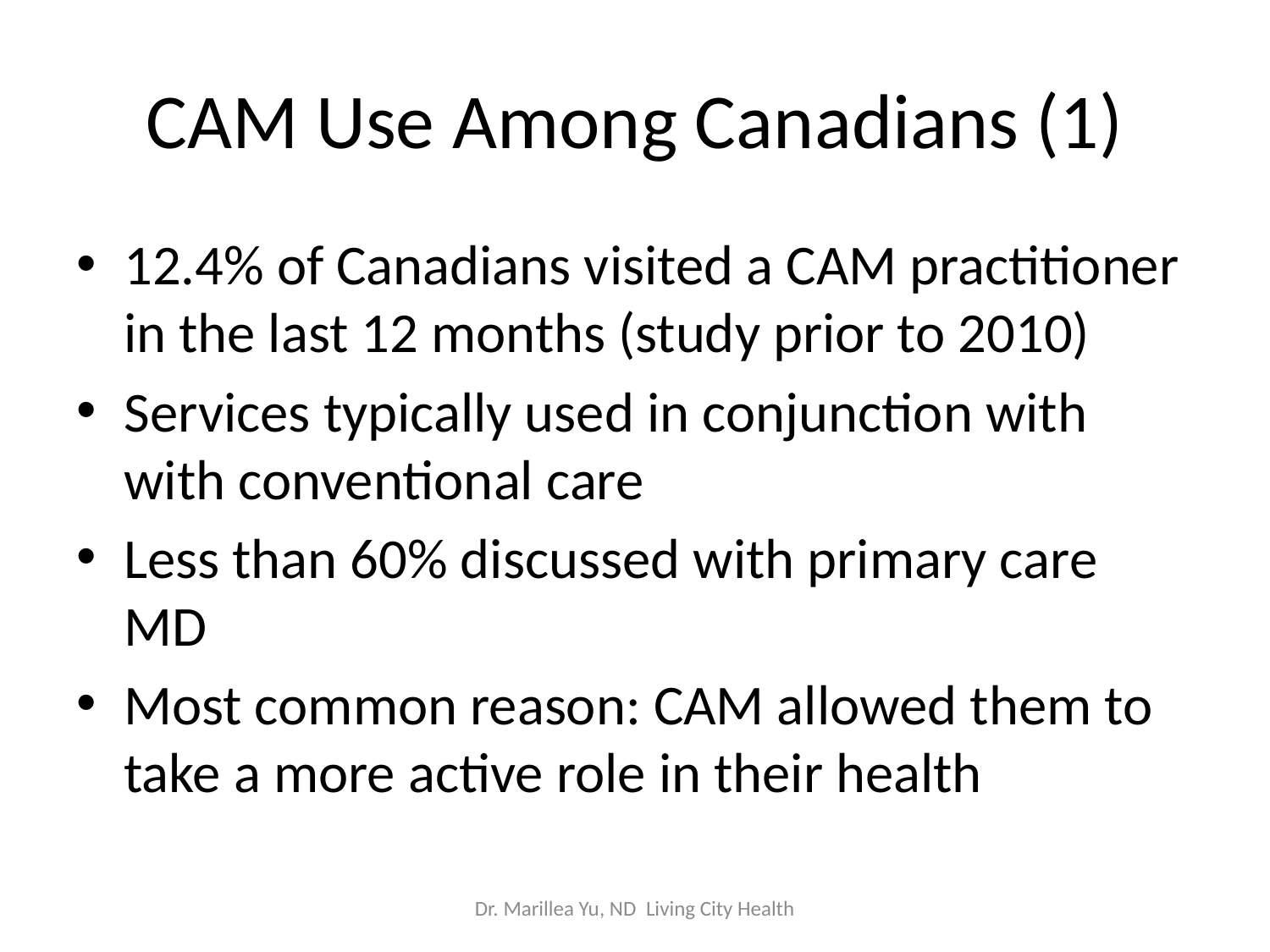

# CAM Use Among Canadians (1)
12.4% of Canadians visited a CAM practitioner in the last 12 months (study prior to 2010)
Services typically used in conjunction with with conventional care
Less than 60% discussed with primary care MD
Most common reason: CAM allowed them to take a more active role in their health

Dr. Marillea Yu, ND  Living City Health